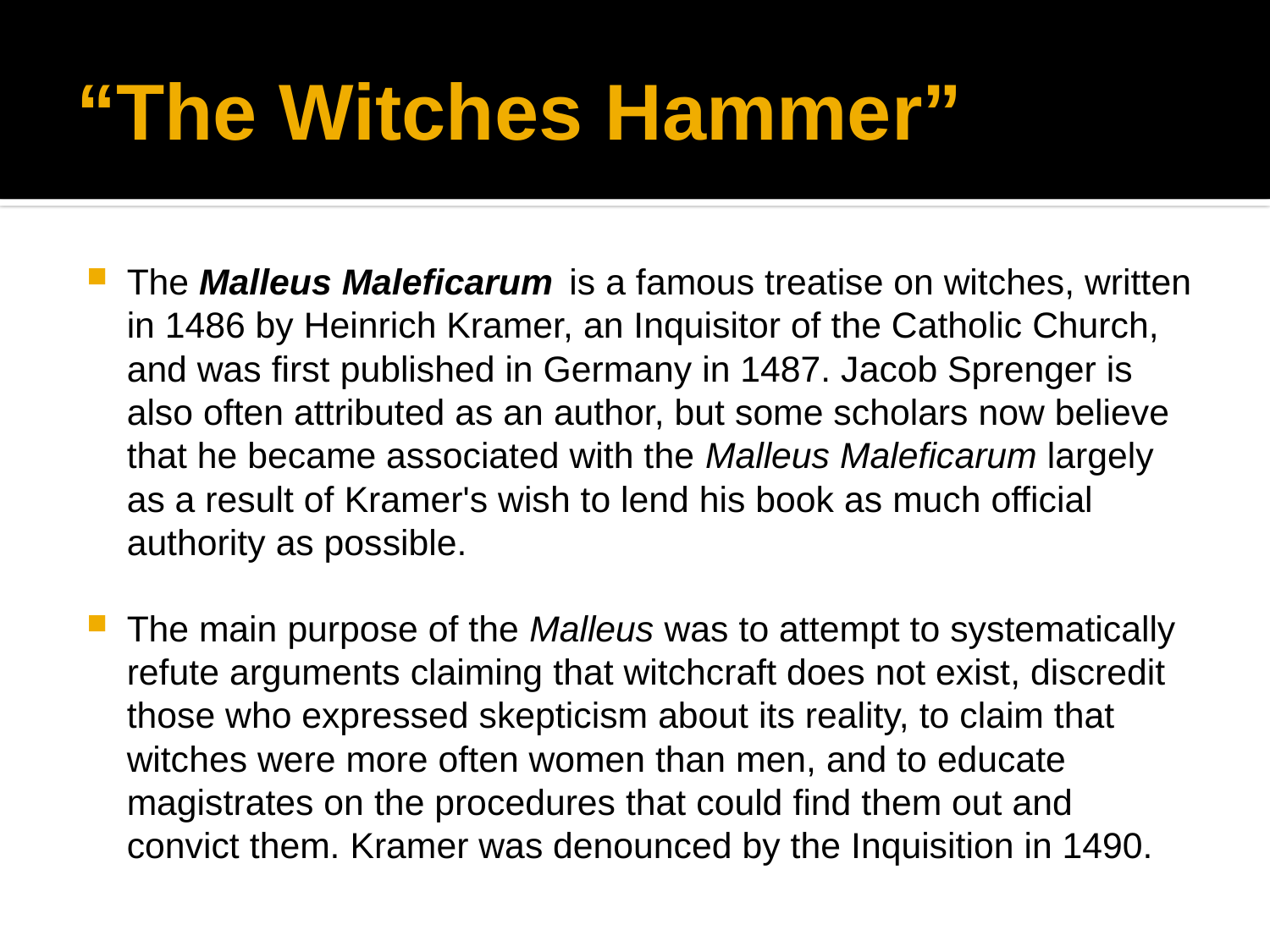

# “The Witches Hammer”
The Malleus Maleficarum  is a famous treatise on witches, written in 1486 by Heinrich Kramer, an Inquisitor of the Catholic Church, and was first published in Germany in 1487. Jacob Sprenger is also often attributed as an author, but some scholars now believe that he became associated with the Malleus Maleficarum largely as a result of Kramer's wish to lend his book as much official authority as possible.

The main purpose of the Malleus was to attempt to systematically refute arguments claiming that witchcraft does not exist, discredit those who expressed skepticism about its reality, to claim that witches were more often women than men, and to educate magistrates on the procedures that could find them out and convict them. Kramer was denounced by the Inquisition in 1490.